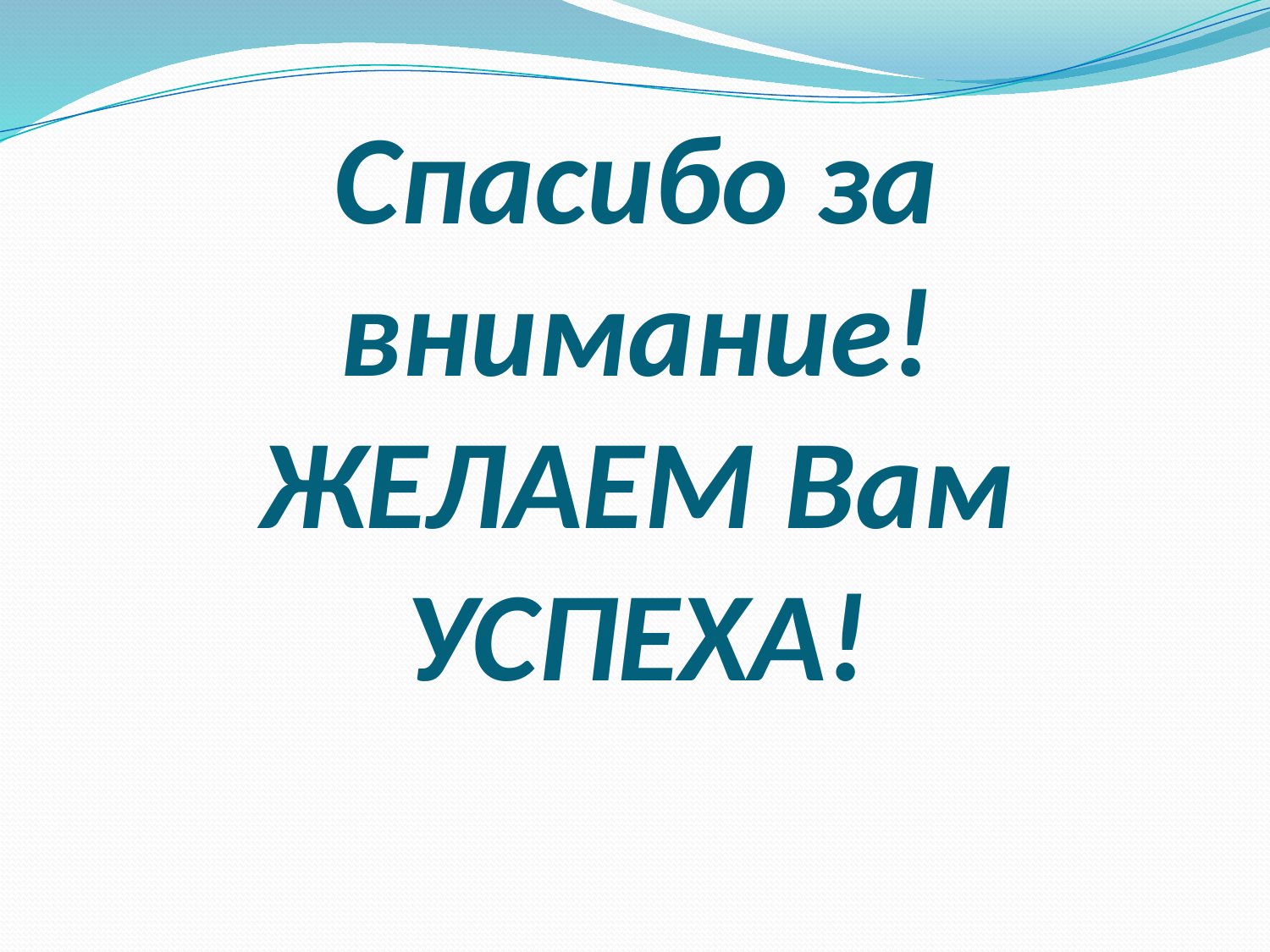

# Спасибо за внимание! ЖЕЛАЕМ Вам УСПЕХА!